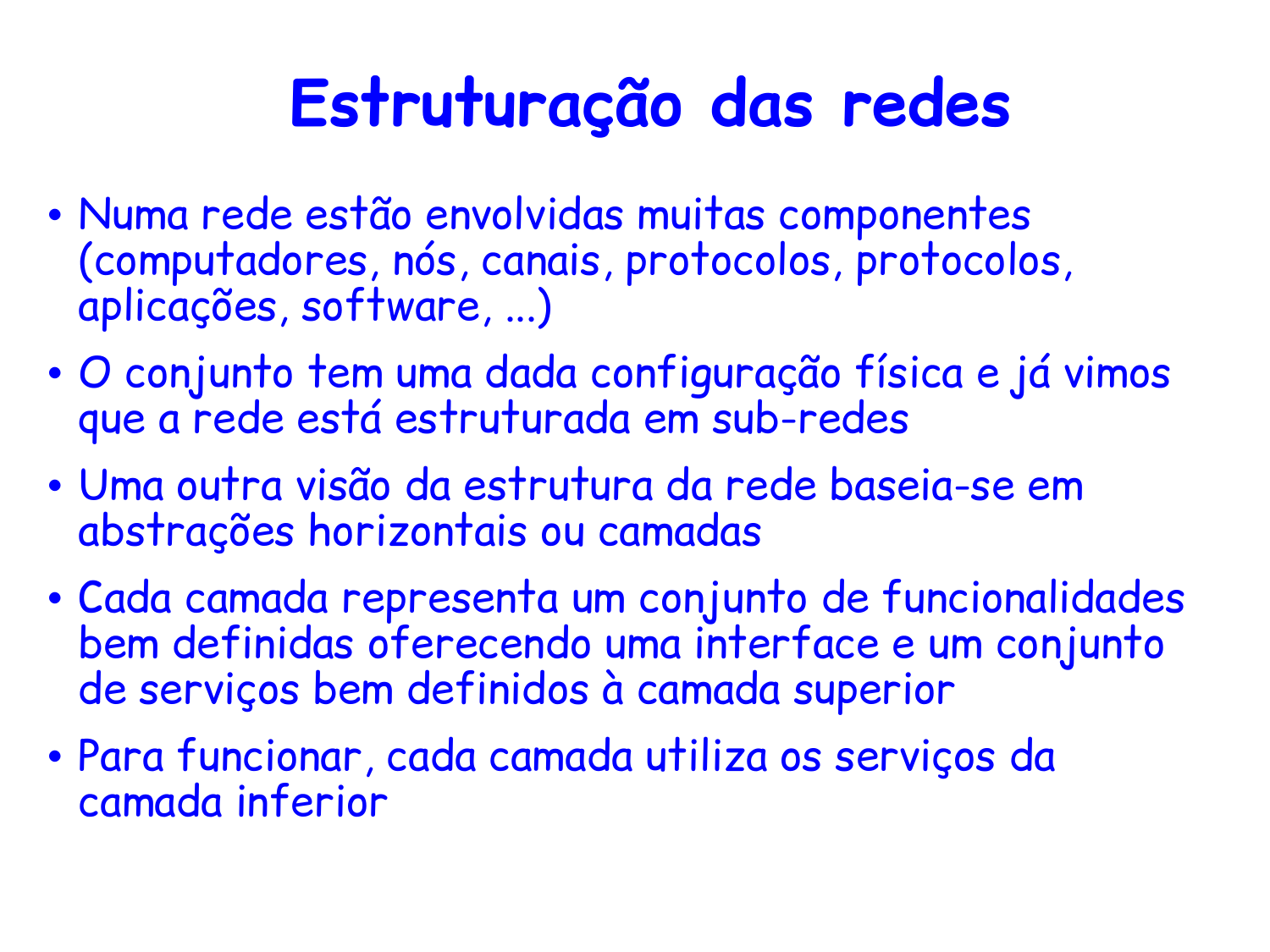

# Estruturação das redes
Numa rede estão envolvidas muitas componentes (computadores, nós, canais, protocolos, protocolos, aplicações, software, ...)
O conjunto tem uma dada configuração física e já vimos que a rede está estruturada em sub-redes
Uma outra visão da estrutura da rede baseia-se em abstrações horizontais ou camadas
Cada camada representa um conjunto de funcionalidades bem definidas oferecendo uma interface e um conjunto de serviços bem definidos à camada superior
Para funcionar, cada camada utiliza os serviços da camada inferior
4